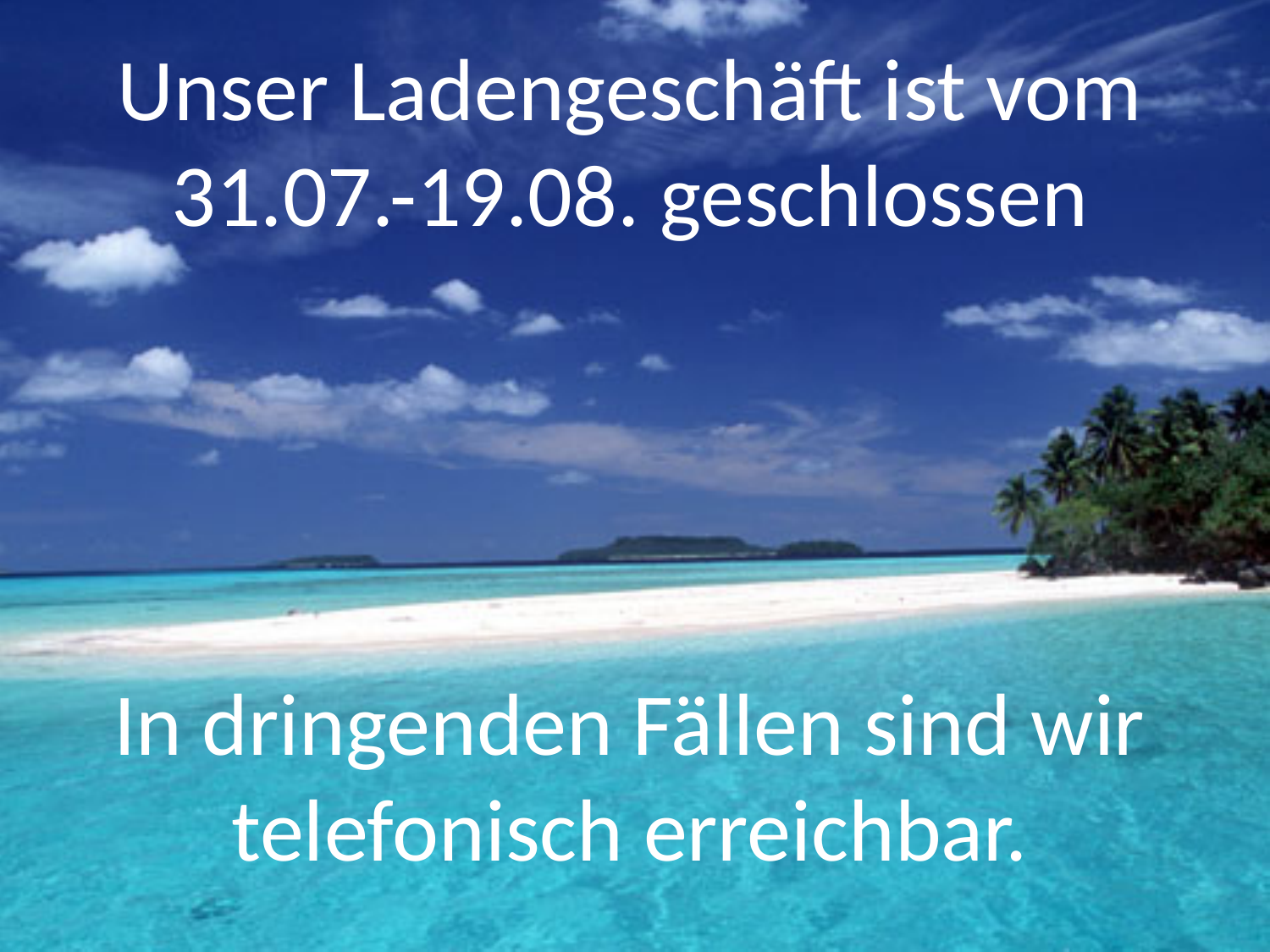

Unser Ladengeschäft ist vom 31.07.-19.08. geschlossen

In dringenden Fällen sind wir telefonisch erreichbar.